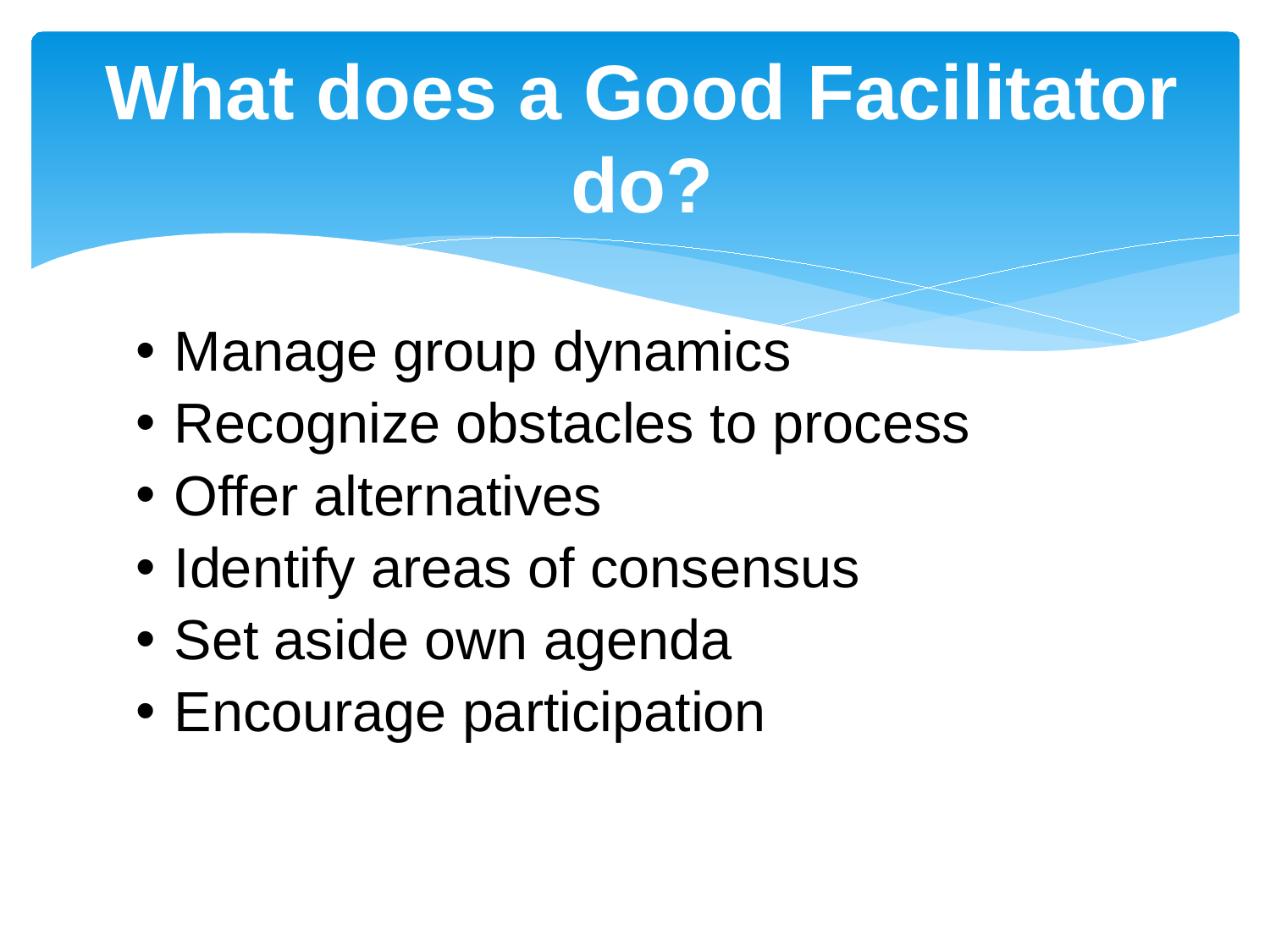

# What does a Good Facilitator do?
Manage group dynamics
Recognize obstacles to process
Offer alternatives
Identify areas of consensus
Set aside own agenda
Encourage participation